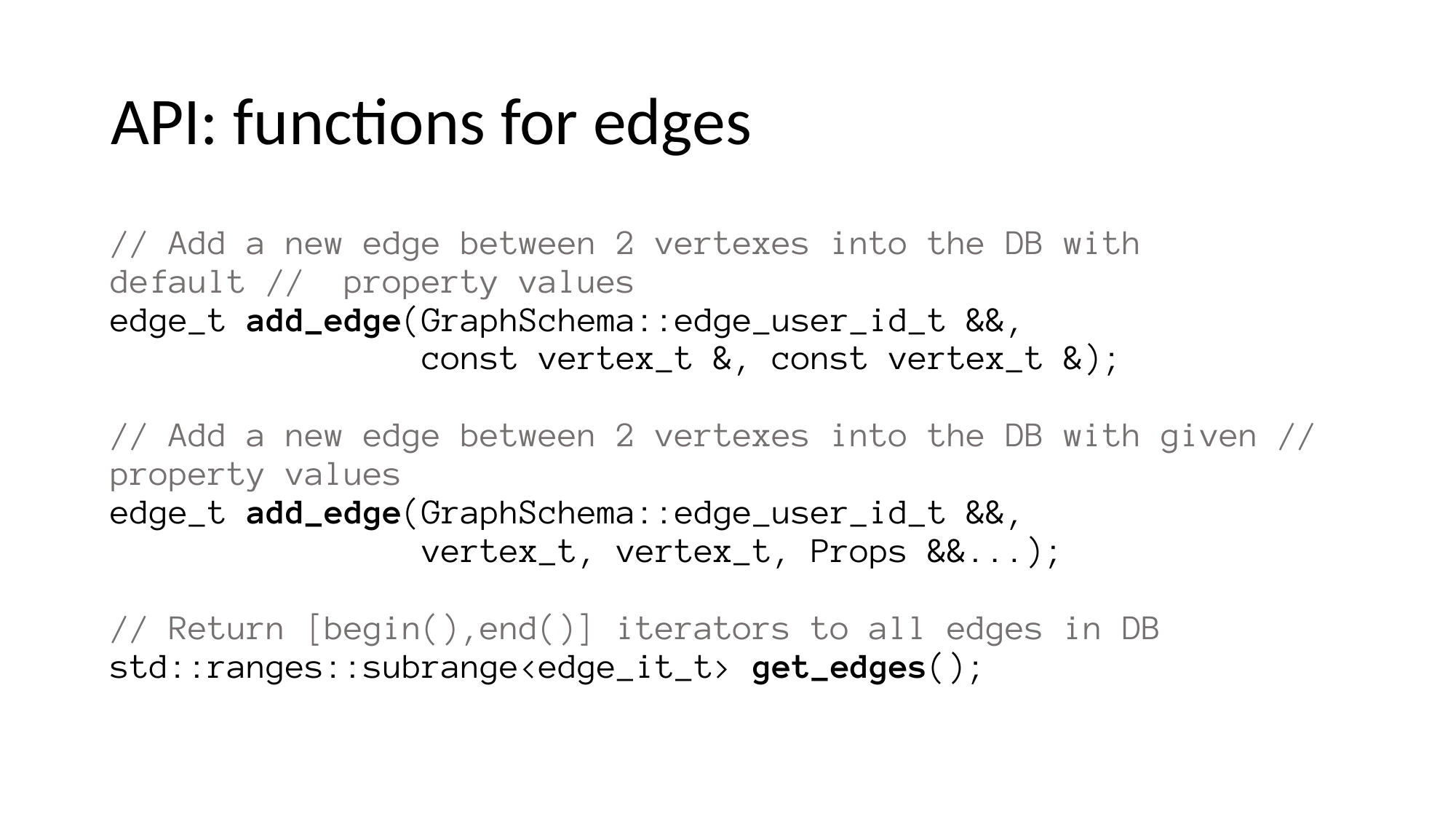

# API: functions for edges
// Add a new edge between 2 vertexes into the DB with default //  property values
edge_t add_edge(GraphSchema::edge_user_id_t &&,
                const vertex_t &, const vertex_t &);
// Add a new edge between 2 vertexes into the DB with given //  property values
edge_t add_edge(GraphSchema::edge_user_id_t &&,
                vertex_t, vertex_t, Props &&...);
// Return [begin(),end()] iterators to all edges in DB
std::ranges::subrange<edge_it_t> get_edges();